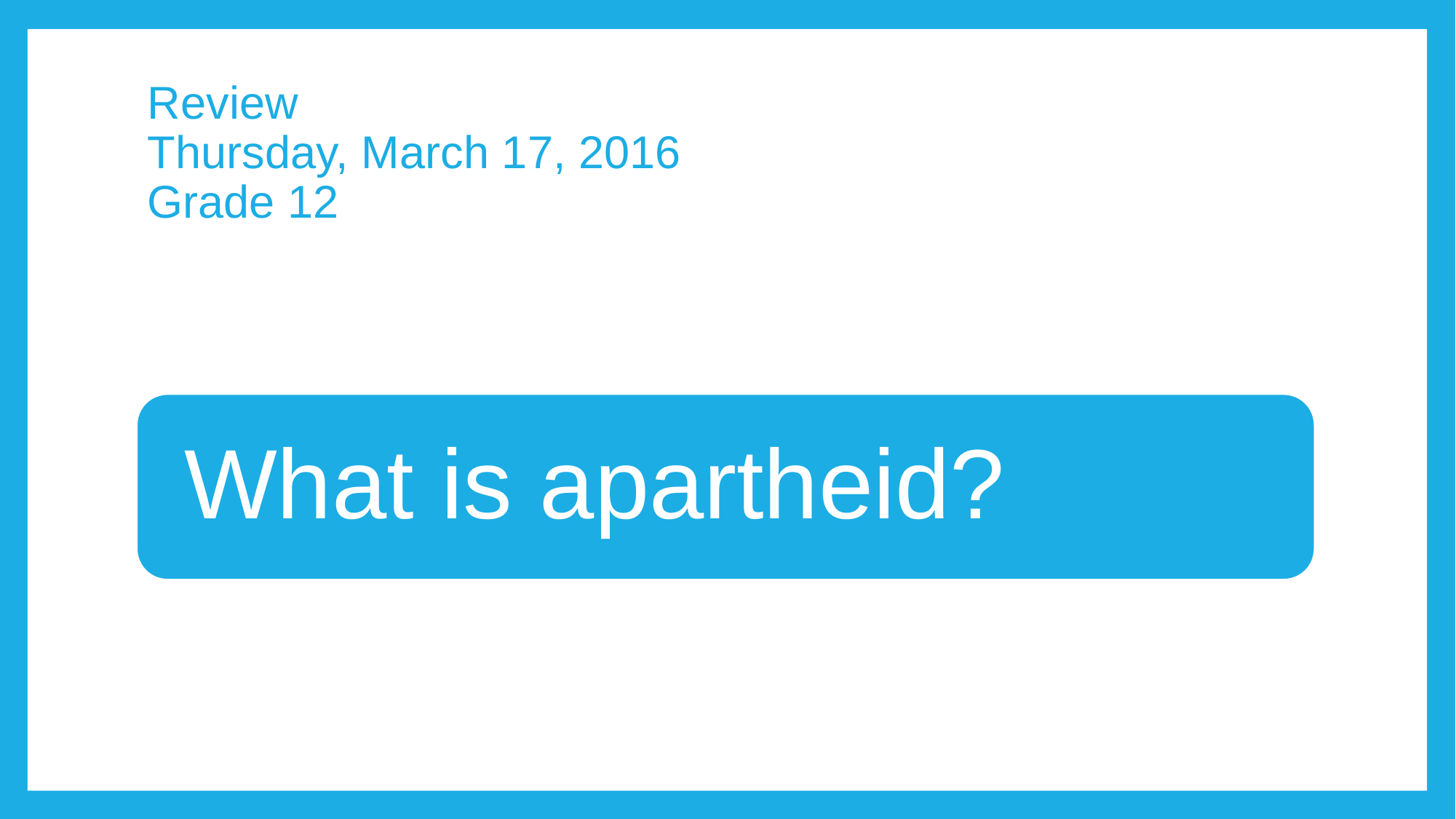

# Review Thursday, March 17, 2016 Grade 12
What is apartheid?